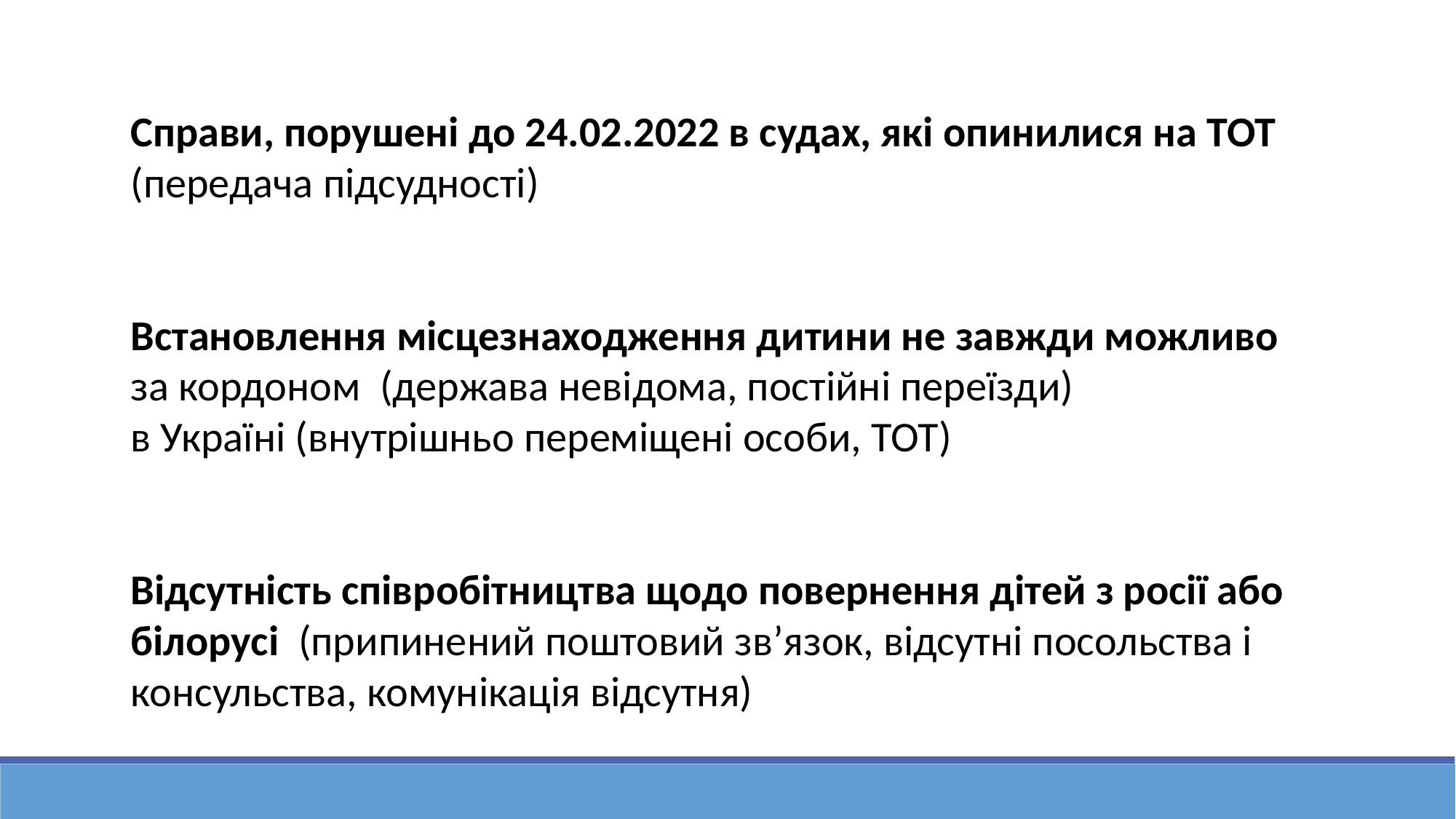

Справи, порушені до 24.02.2022 в судах, які опинилися на ТОТ
(передача підсудності)

Встановлення місцезнаходження дитини не завжди можливо
за кордоном  (держава невідома, постійні переїзди)
в Україні (внутрішньо переміщені особи, ТОТ)

Відсутність співробітництва щодо повернення дітей з росії або білорусі  (припинений поштовий зв’язок, відсутні посольства і консульства, комунікація відсутня)